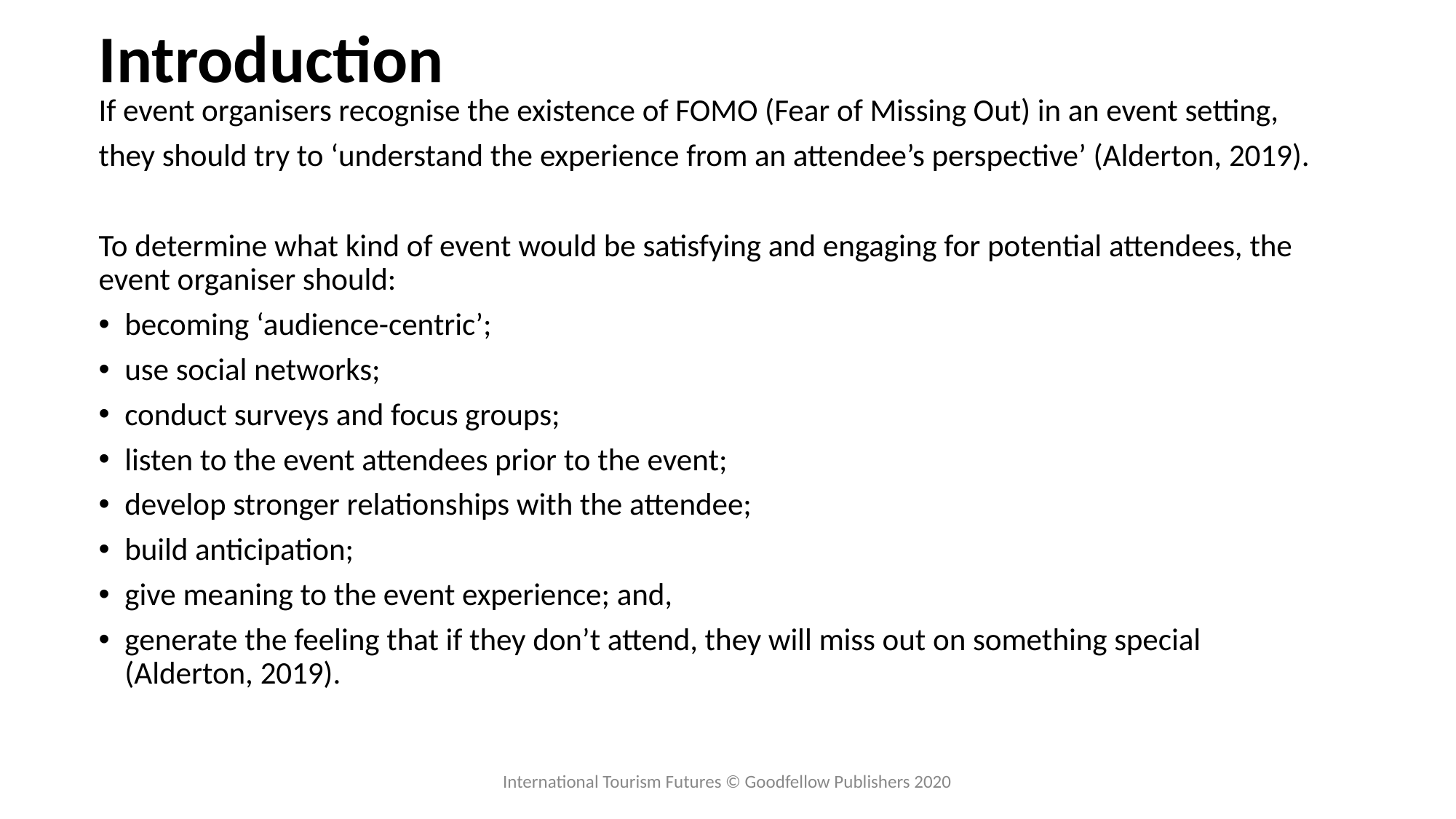

# Introduction
If event organisers recognise the existence of FOMO (Fear of Missing Out) in an event setting,
they should try to ‘understand the experience from an attendee’s perspective’ (Alderton, 2019).

To determine what kind of event would be satisfying and engaging for potential attendees, the event organiser should:
becoming ‘audience-centric’;
use social networks;
conduct surveys and focus groups;
listen to the event attendees prior to the event;
develop stronger relationships with the attendee;
build anticipation;
give meaning to the event experience; and,
generate the feeling that if they don’t attend, they will miss out on something special (Alderton, 2019).

International Tourism Futures © Goodfellow Publishers 2020